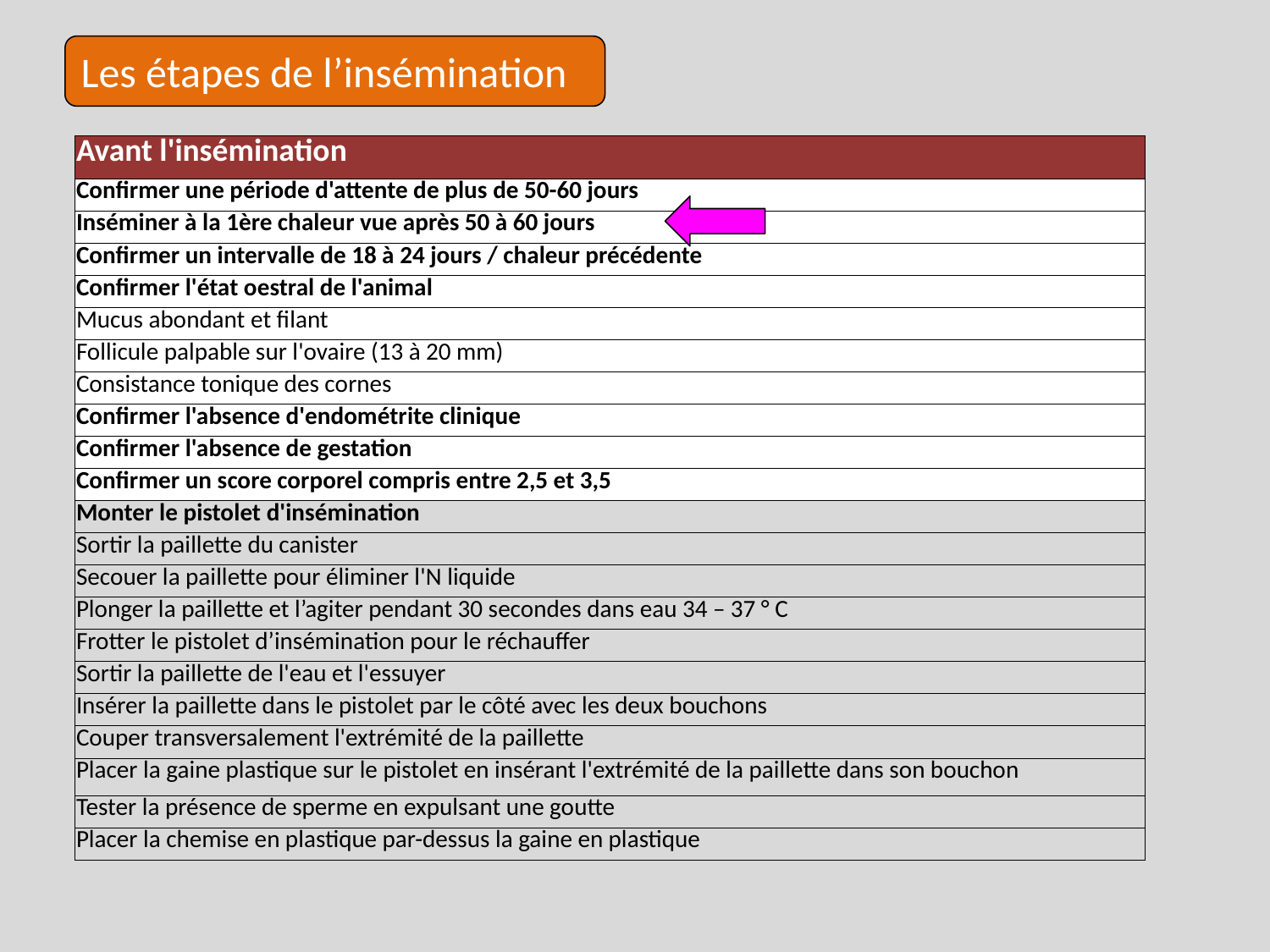

Les étapes de l’insémination
| Avant l'insémination |
| --- |
| Confirmer une période d'attente de plus de 50-60 jours |
| Inséminer à la 1ère chaleur vue après 50 à 60 jours |
| Confirmer un intervalle de 18 à 24 jours / chaleur précédente |
| Confirmer l'état oestral de l'animal |
| Mucus abondant et filant |
| Follicule palpable sur l'ovaire (13 à 20 mm) |
| Consistance tonique des cornes |
| Confirmer l'absence d'endométrite clinique |
| Confirmer l'absence de gestation |
| Confirmer un score corporel compris entre 2,5 et 3,5 |
| Monter le pistolet d'insémination |
| Sortir la paillette du canister |
| Secouer la paillette pour éliminer l'N liquide |
| Plonger la paillette et l’agiter pendant 30 secondes dans eau 34 – 37 ° C |
| Frotter le pistolet d’insémination pour le réchauffer |
| Sortir la paillette de l'eau et l'essuyer |
| Insérer la paillette dans le pistolet par le côté avec les deux bouchons |
| Couper transversalement l'extrémité de la paillette |
| Placer la gaine plastique sur le pistolet en insérant l'extrémité de la paillette dans son bouchon |
| Tester la présence de sperme en expulsant une goutte |
| Placer la chemise en plastique par-dessus la gaine en plastique |